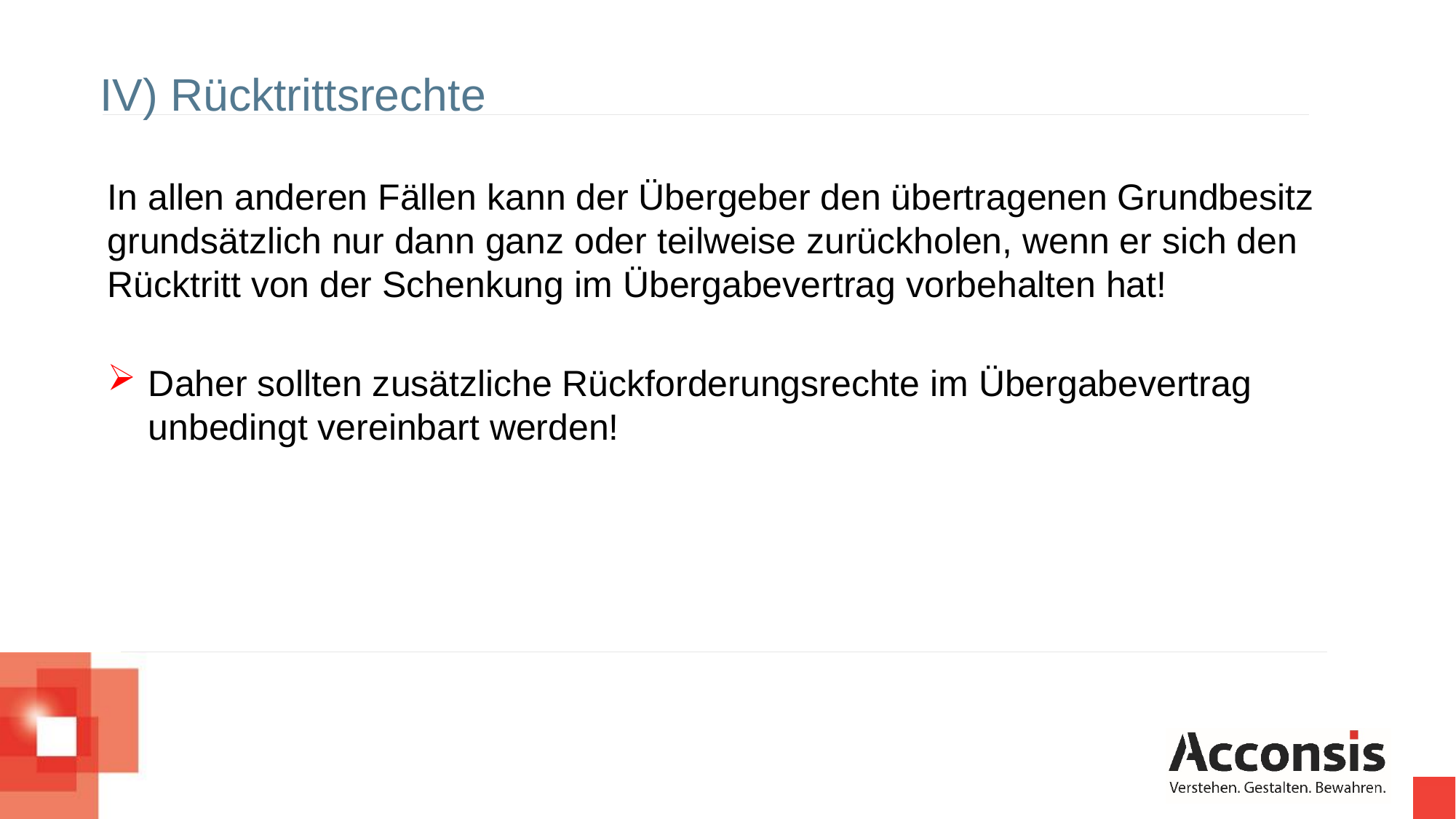

IV) Rücktrittsrechte

In allen anderen Fällen kann der Übergeber den übertragenen Grundbesitz grundsätzlich nur dann ganz oder teilweise zurückholen, wenn er sich den Rücktritt von der Schenkung im Übergabevertrag vorbehalten hat!
Daher sollten zusätzliche Rückforderungsrechte im Übergabevertrag unbedingt vereinbart werden!